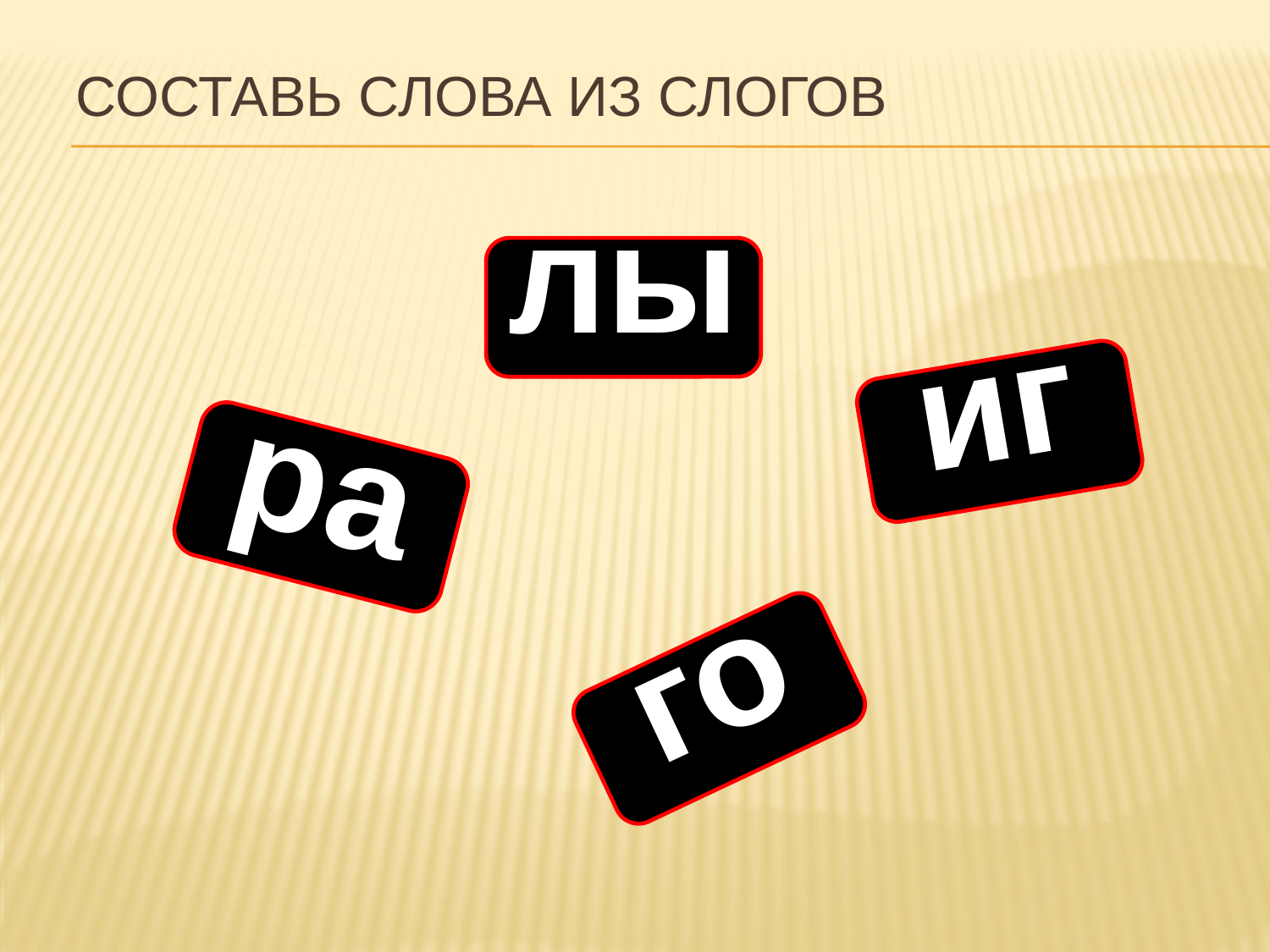

# СОСТАВЬ СЛОВА ИЗ СЛОГОВ
лы
иг
ра
го